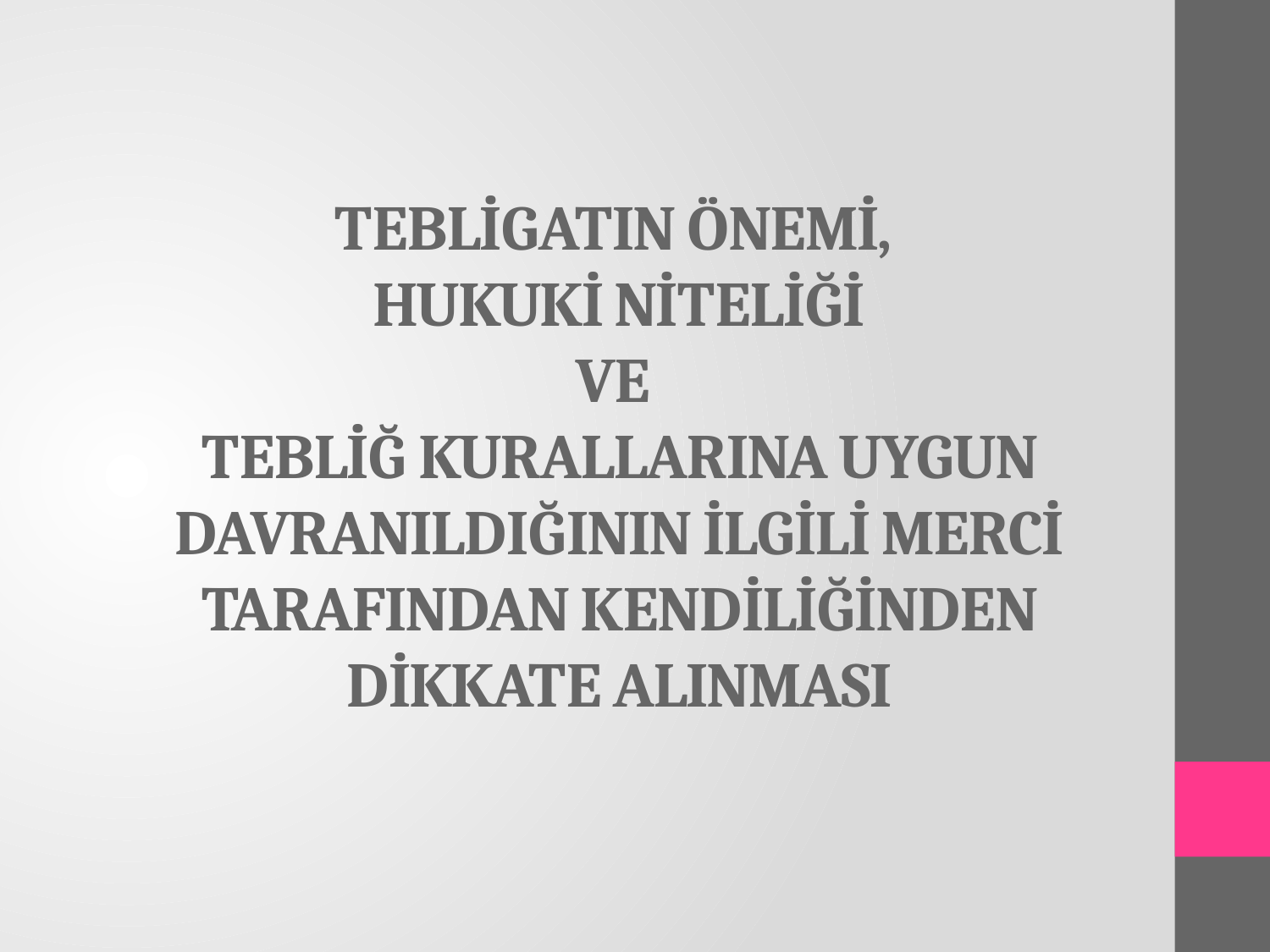

# TEBLİGATIN ÖNEMİ, HUKUKİ NİTELİĞİ VE TEBLİĞ KURALLARINA UYGUN DAVRANILDIĞININ İLGİLİ MERCİ TARAFINDAN KENDİLİĞİNDEN DİKKATE ALINMASI